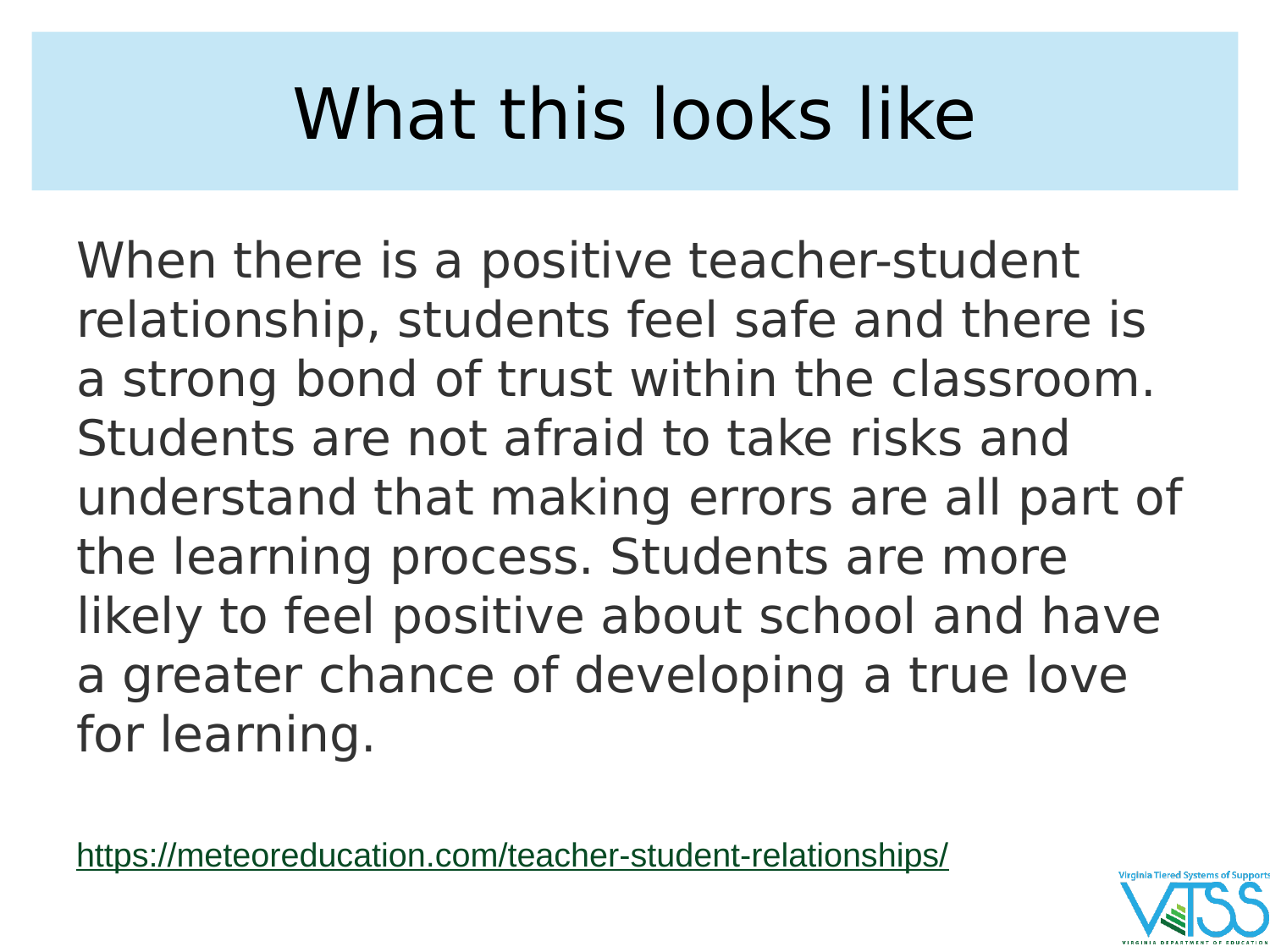

# What this looks like
When there is a positive teacher-student relationship, students feel safe and there is a strong bond of trust within the classroom. Students are not afraid to take risks and understand that making errors are all part of the learning process. Students are more likely to feel positive about school and have a greater chance of developing a true love for learning.

https://meteoreducation.com/teacher-student-relationships/